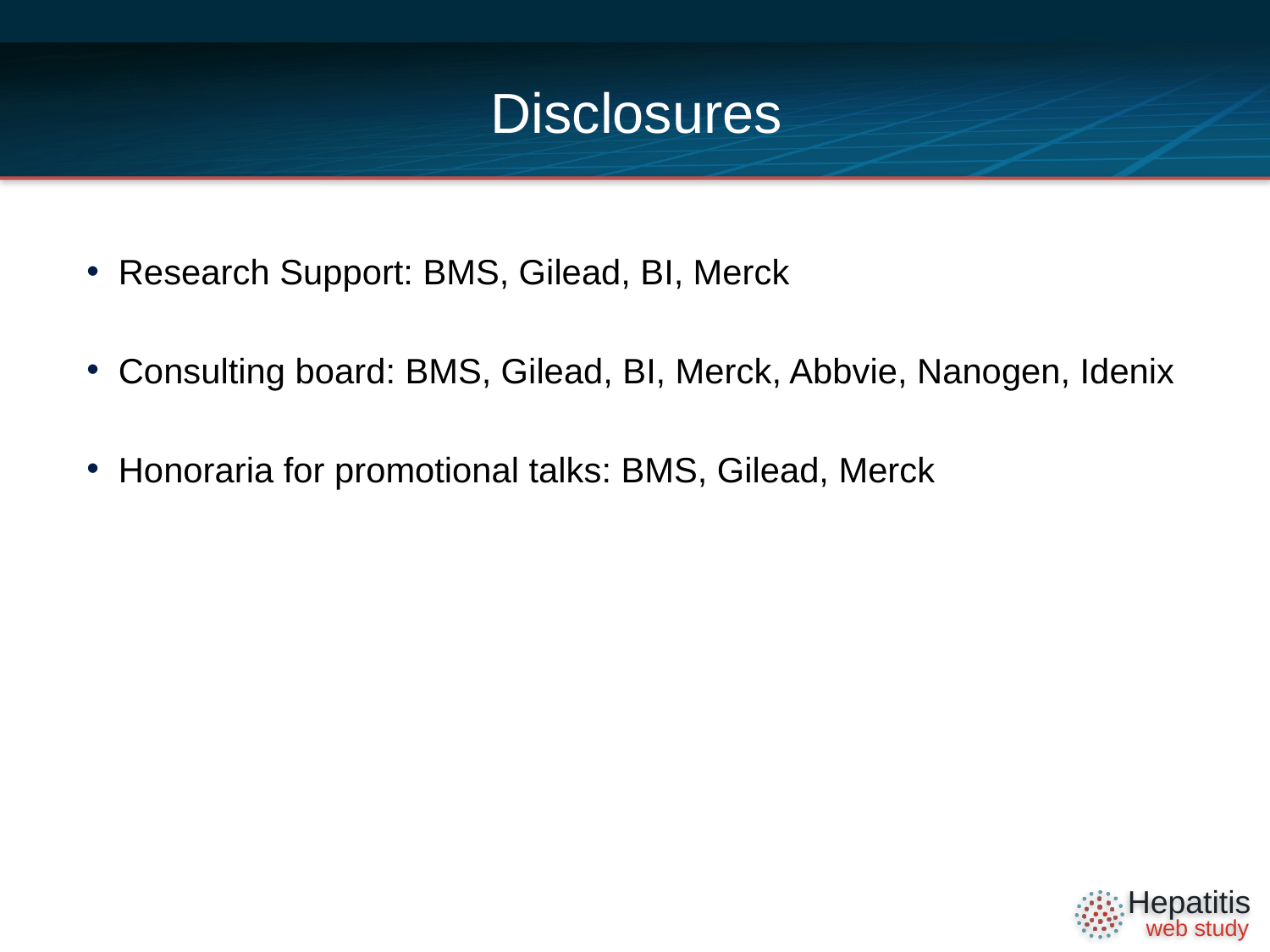

# Disclosures
Research Support: BMS, Gilead, BI, Merck
Consulting board: BMS, Gilead, BI, Merck, Abbvie, Nanogen, Idenix
Honoraria for promotional talks: BMS, Gilead, Merck